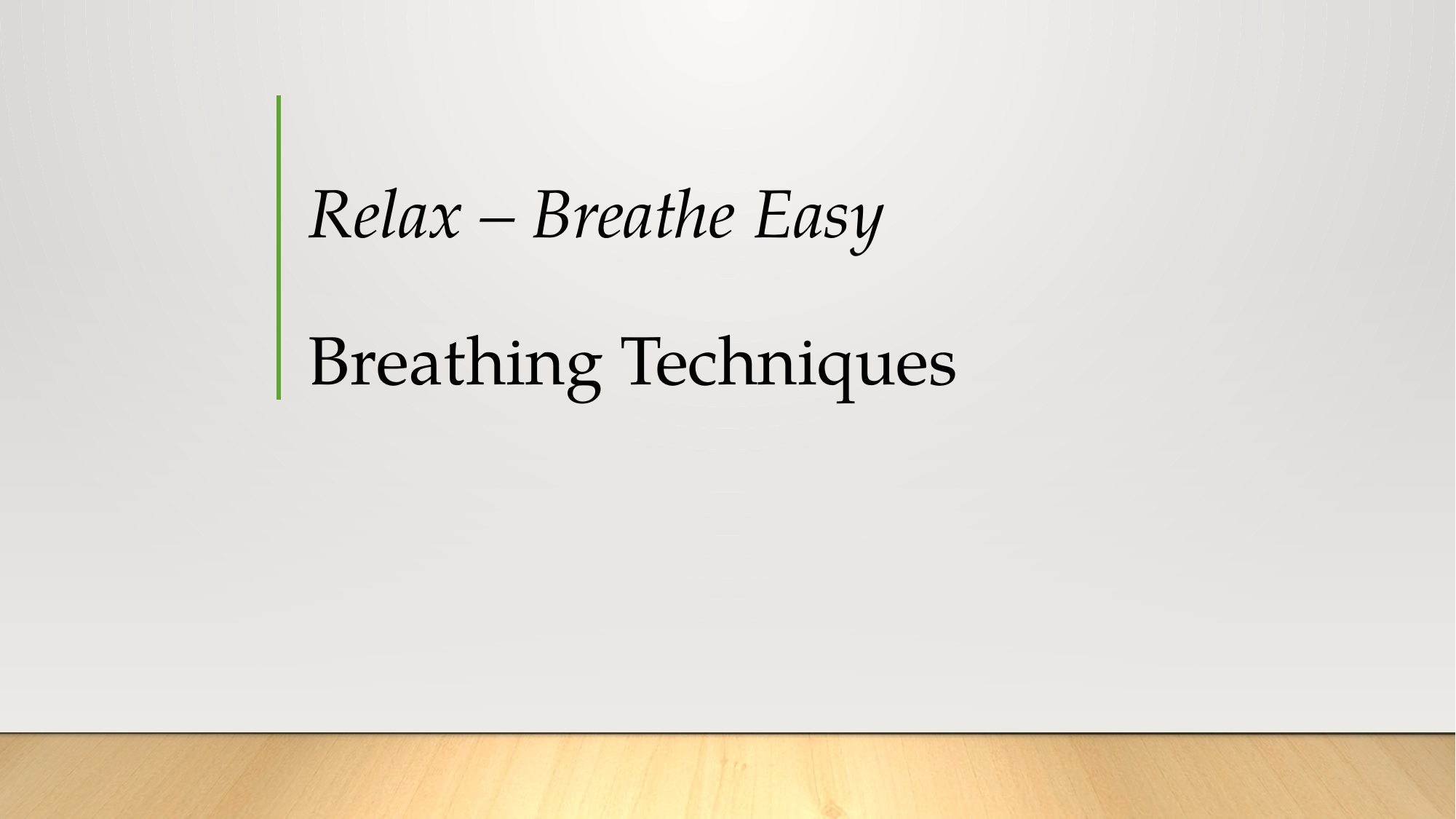

# Relax – Breathe Easy Breathing Techniques